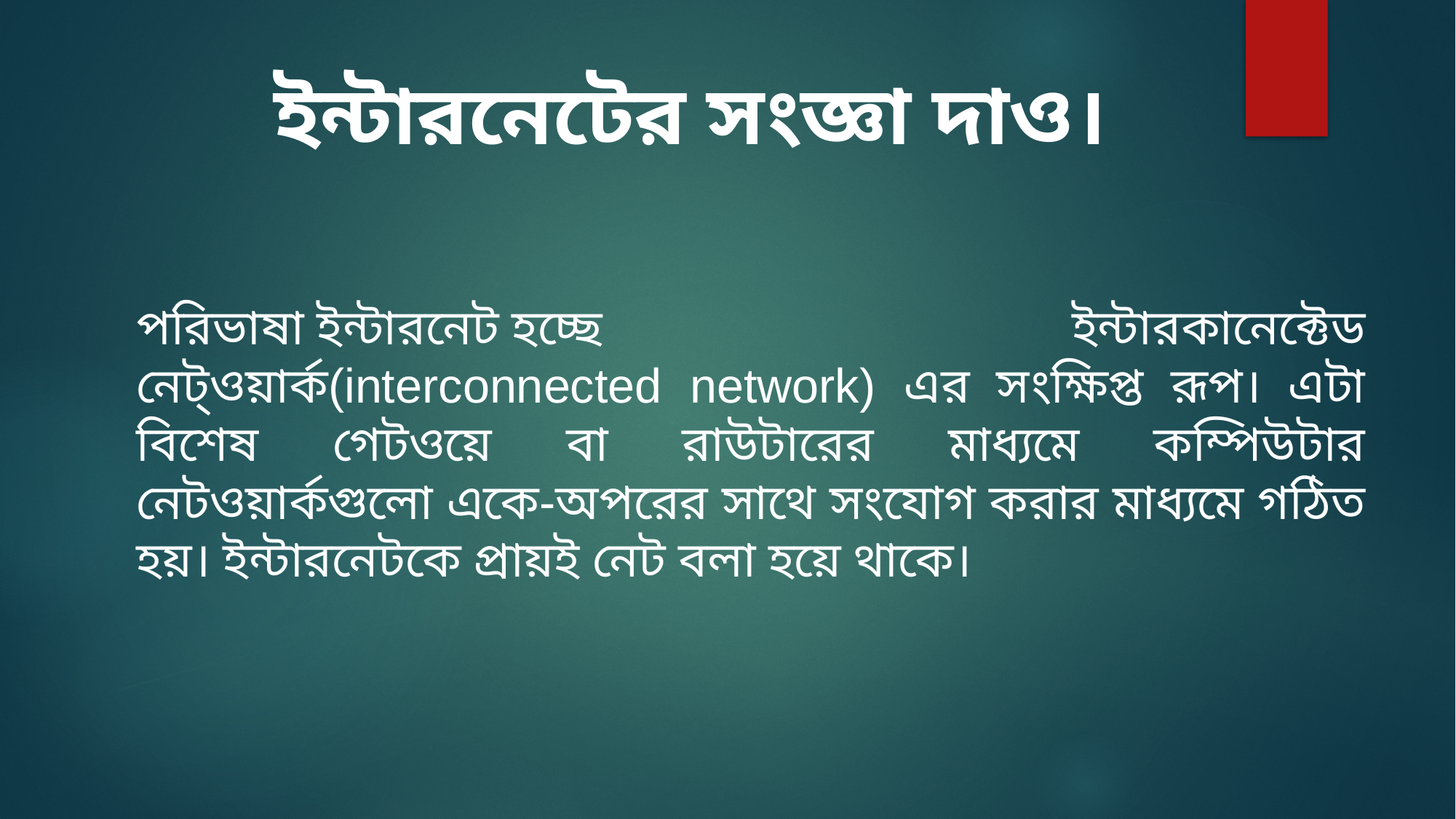

ইন্টারনেটের সংজ্ঞা দাও।
পরিভাষা ইন্টারনেট হচ্ছে ইন্টারকানেক্টেড নেট্ওয়ার্ক(interconnected network) এর সংক্ষিপ্ত রূপ। এটা বিশেষ গেটওয়ে বা রাউটারের মাধ্যমে কম্পিউটার নেটওয়ার্কগুলো একে-অপরের সাথে সংযোগ করার মাধ্যমে গঠিত হয়। ইন্টারনেটকে প্রায়ই নেট বলা হয়ে থাকে।